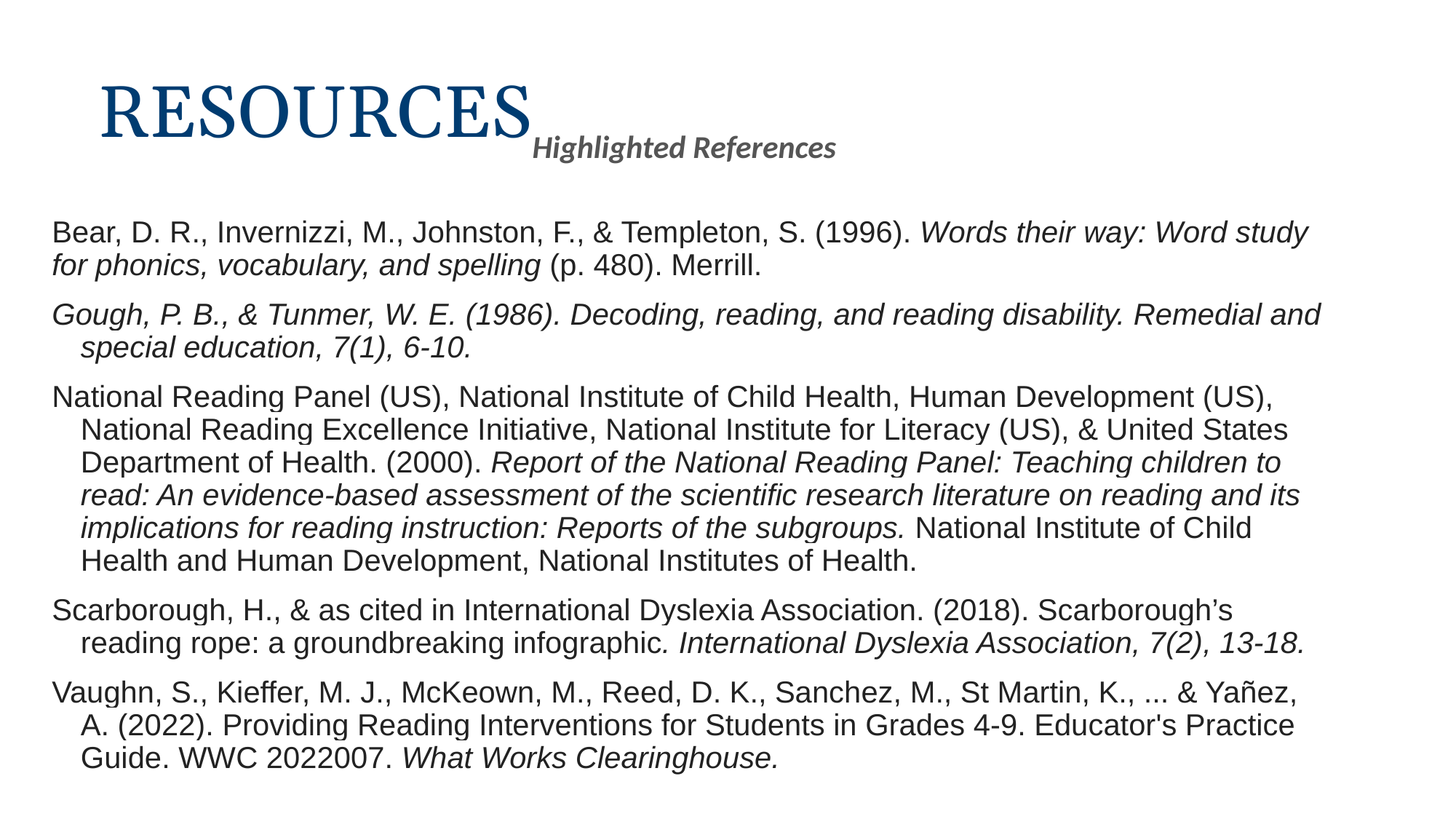

# Resources
Highlighted References

Bear, D. R., Invernizzi, M., Johnston, F., & Templeton, S. (1996). Words their way: Word study for phonics, vocabulary, and spelling (p. 480). Merrill.
Gough, P. B., & Tunmer, W. E. (1986). Decoding, reading, and reading disability. Remedial and special education, 7(1), 6-10.
National Reading Panel (US), National Institute of Child Health, Human Development (US), National Reading Excellence Initiative, National Institute for Literacy (US), & United States Department of Health. (2000). Report of the National Reading Panel: Teaching children to read: An evidence-based assessment of the scientific research literature on reading and its implications for reading instruction: Reports of the subgroups. National Institute of Child Health and Human Development, National Institutes of Health.
Scarborough, H., & as cited in International Dyslexia Association. (2018). Scarborough’s reading rope: a groundbreaking infographic. International Dyslexia Association, 7(2), 13-18.
Vaughn, S., Kieffer, M. J., McKeown, M., Reed, D. K., Sanchez, M., St Martin, K., ... & Yañez, A. (2022). Providing Reading Interventions for Students in Grades 4-9. Educator's Practice Guide. WWC 2022007. What Works Clearinghouse.